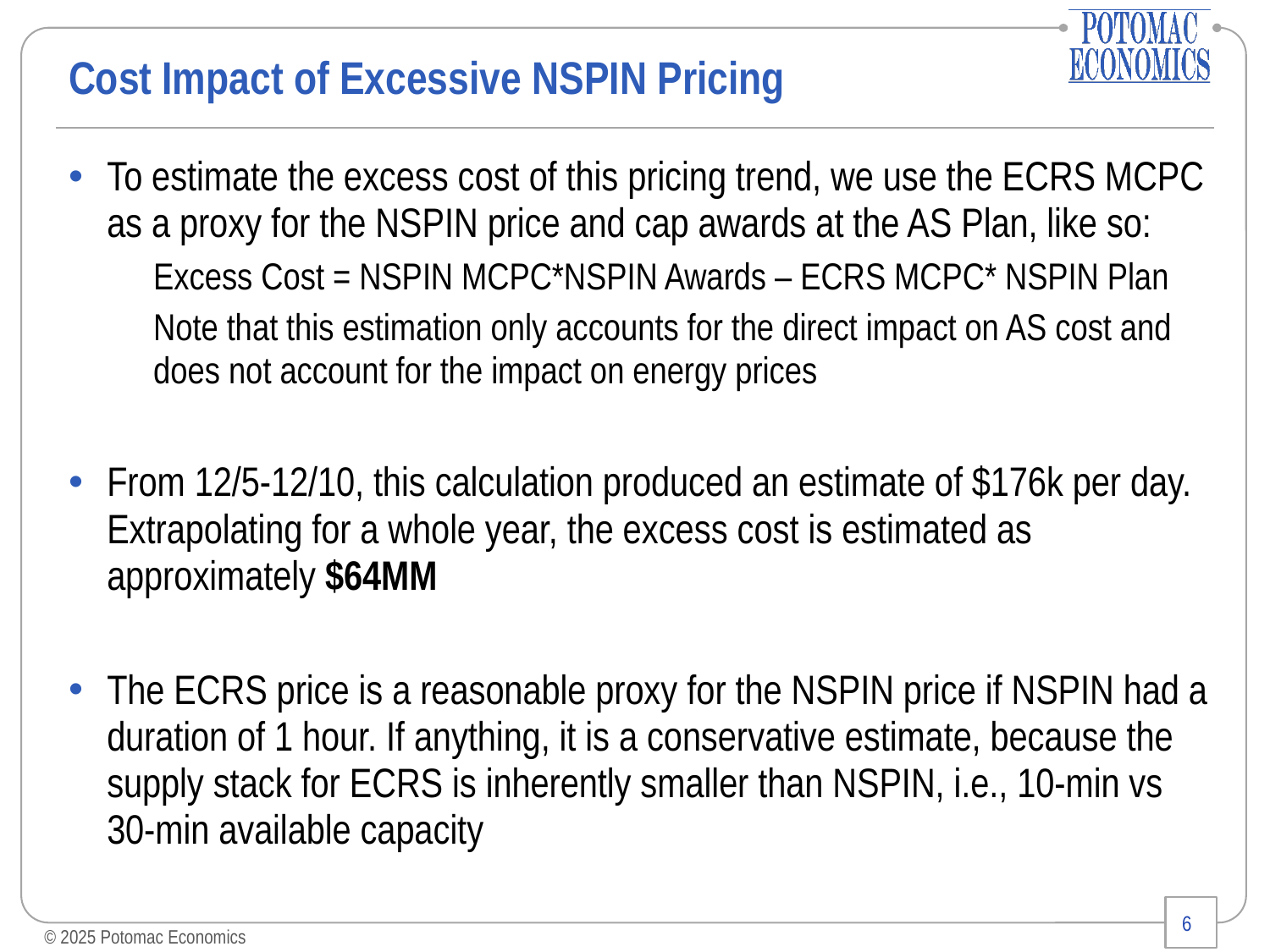

# Cost Impact of Excessive NSPIN Pricing
To estimate the excess cost of this pricing trend, we use the ECRS MCPC as a proxy for the NSPIN price and cap awards at the AS Plan, like so:
Excess Cost = NSPIN MCPC*NSPIN Awards – ECRS MCPC* NSPIN Plan
Note that this estimation only accounts for the direct impact on AS cost and does not account for the impact on energy prices

From 12/5-12/10, this calculation produced an estimate of $176k per day. Extrapolating for a whole year, the excess cost is estimated as approximately $64MM

The ECRS price is a reasonable proxy for the NSPIN price if NSPIN had a duration of 1 hour. If anything, it is a conservative estimate, because the supply stack for ECRS is inherently smaller than NSPIN, i.e., 10-min vs 30-min available capacity